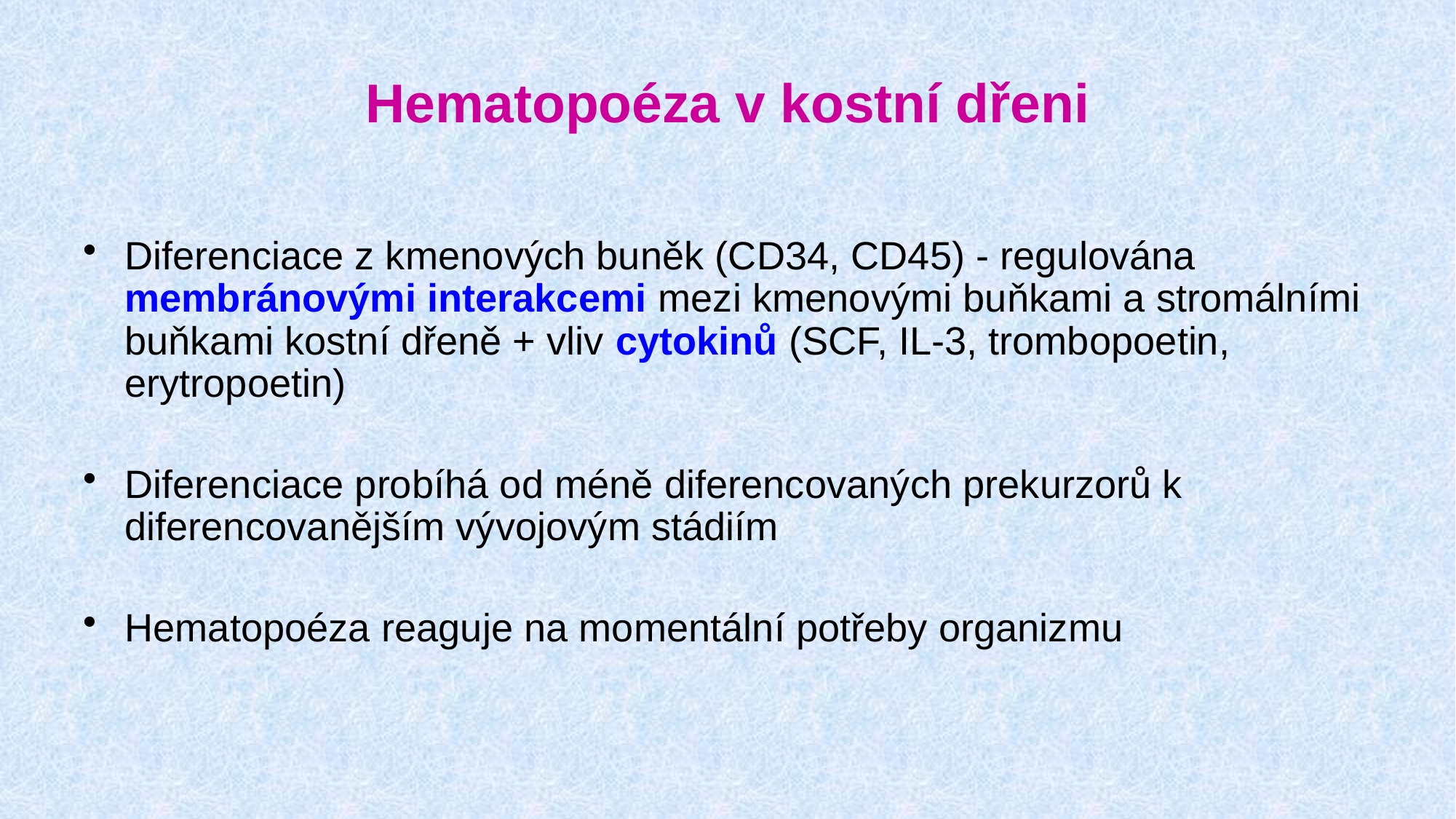

# Hematopoéza v kostní dřeni
Diferenciace z kmenových buněk (CD34, CD45) - regulována membránovými interakcemi mezi kmenovými buňkami a stromálními buňkami kostní dřeně + vliv cytokinů (SCF, IL-3, trombopoetin, erytropoetin)

Diferenciace probíhá od méně diferencovaných prekurzorů k diferencovanějším vývojovým stádiím

Hematopoéza reaguje na momentální potřeby organizmu